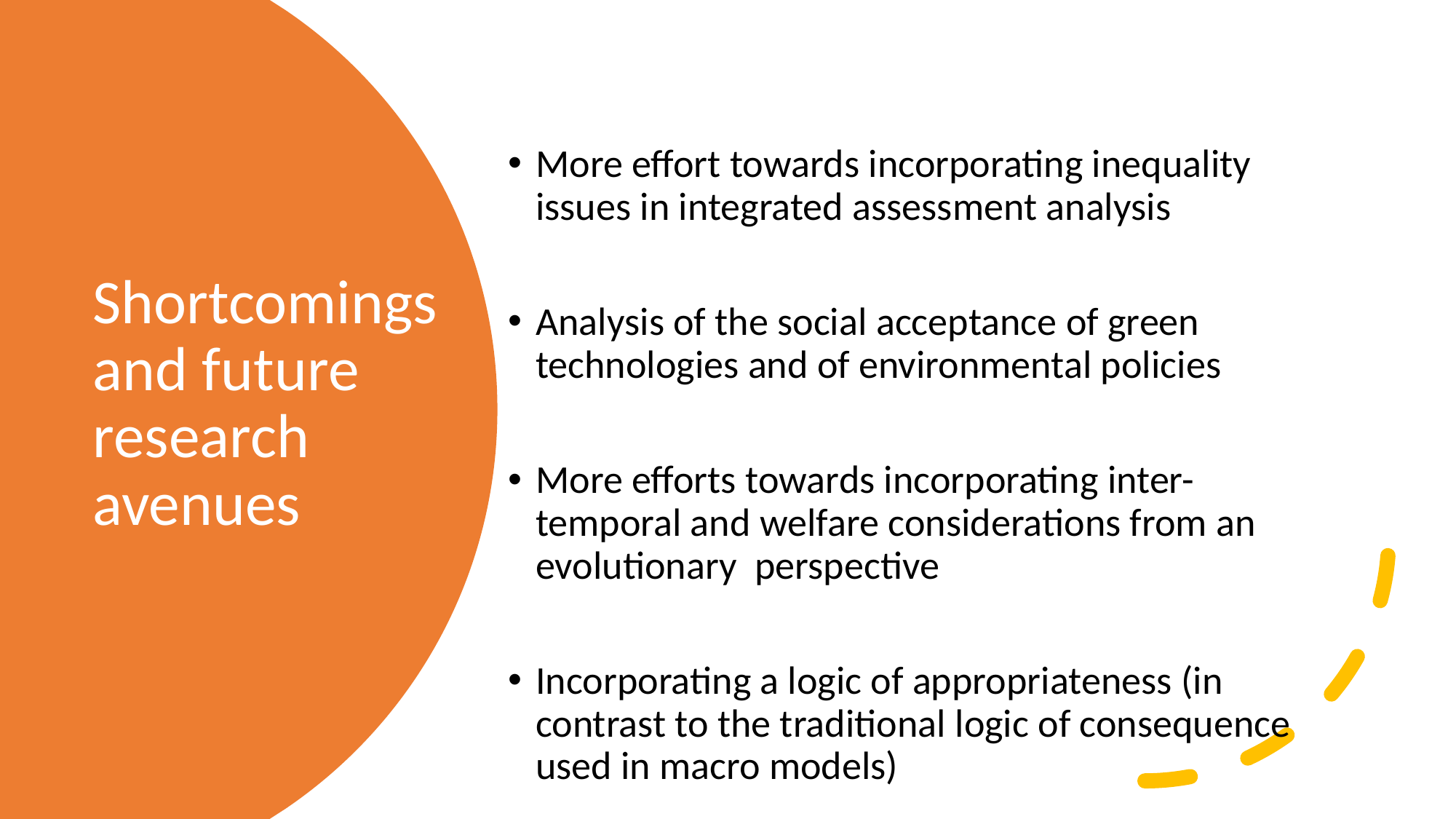

# Shortcomings and future research avenues
More effort towards incorporating inequality issues in integrated assessment analysis

Analysis of the social acceptance of green technologies and of environmental policies

More efforts towards incorporating inter-temporal and welfare considerations from an evolutionary  perspective

Incorporating a logic of appropriateness (in contrast to the traditional logic of consequence used in macro models)